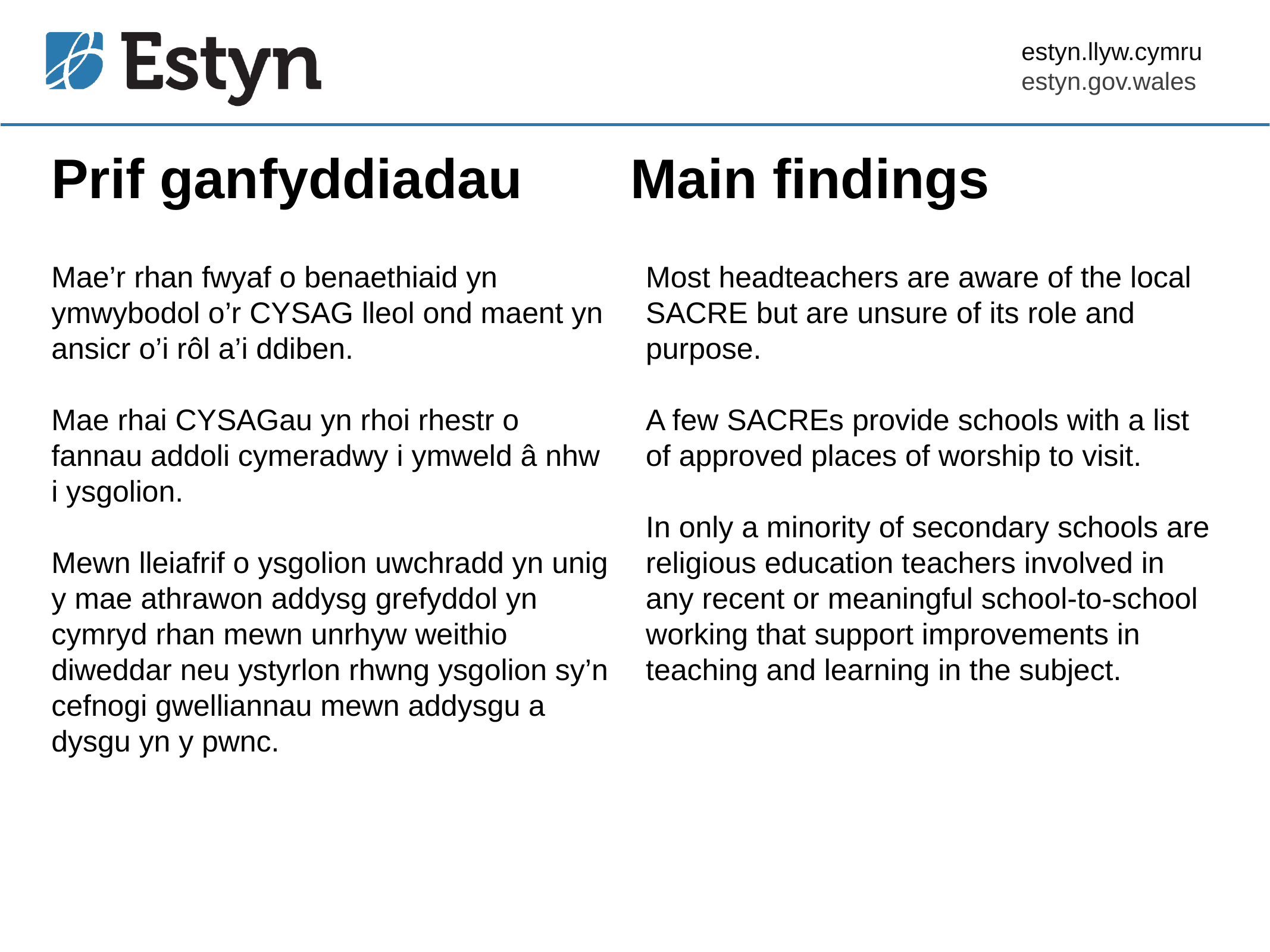

# Prif ganfyddiadau       Main findings
Mae’r rhan fwyaf o benaethiaid yn ymwybodol o’r CYSAG lleol ond maent yn ansicr o’i rôl a’i ddiben.

Mae rhai CYSAGau yn rhoi rhestr o fannau addoli cymeradwy i ymweld â nhw i ysgolion.

Mewn lleiafrif o ysgolion uwchradd yn unig y mae athrawon addysg grefyddol yn cymryd rhan mewn unrhyw weithio diweddar neu ystyrlon rhwng ysgolion sy’n cefnogi gwelliannau mewn addysgu a dysgu yn y pwnc.
Most headteachers are aware of the local SACRE but are unsure of its role and purpose.

A few SACREs provide schools with a list of approved places of worship to visit.

In only a minority of secondary schools are religious education teachers involved in any recent or meaningful school-to-school working that support improvements in teaching and learning in the subject.